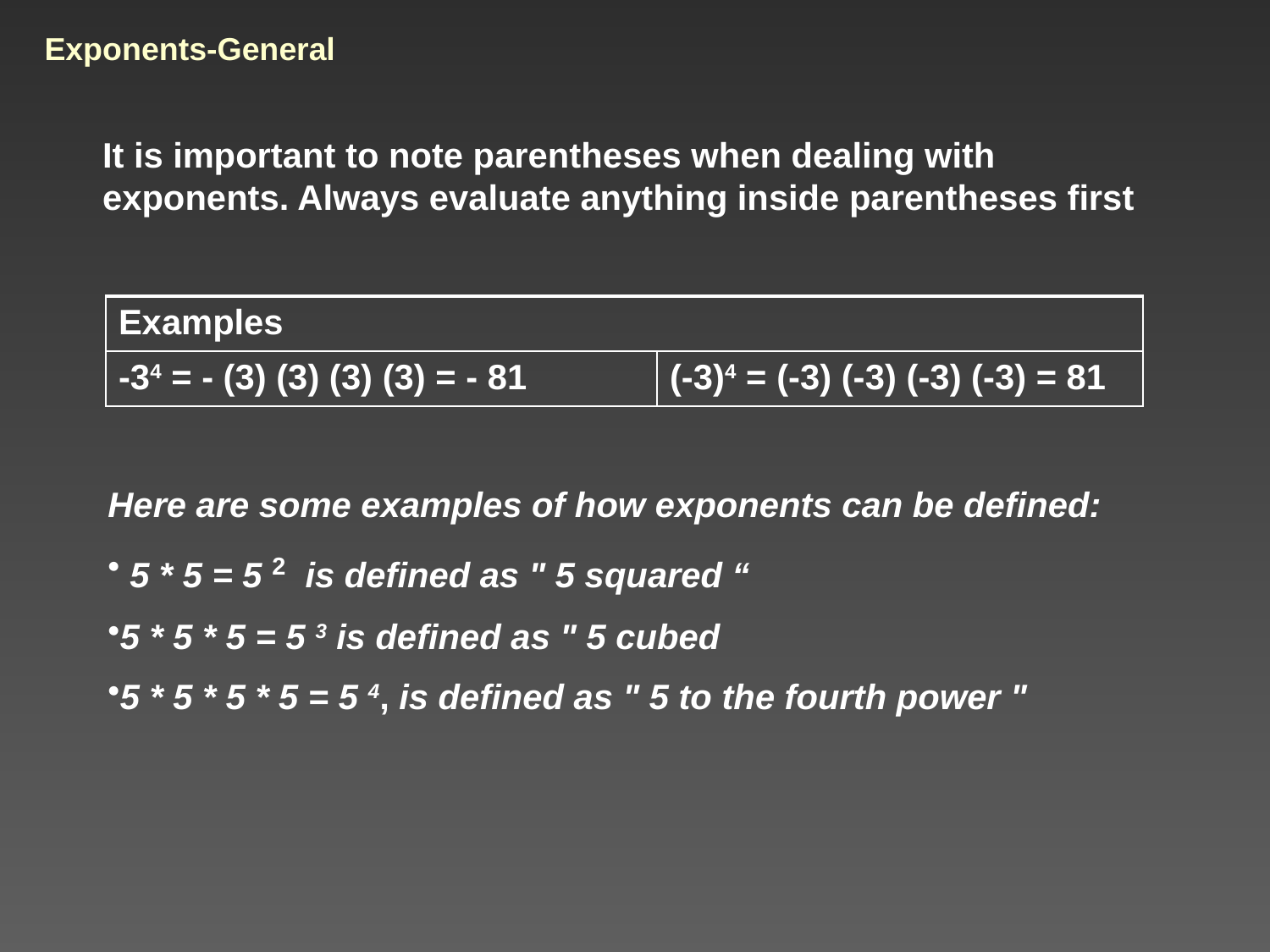

# Exponents-General
It is important to note parentheses when dealing with  exponents. Always evaluate anything inside parentheses first
| Examples |  |
| --- | --- |
| -34 = - (3) (3) (3) (3) = - 81 | (-3)4 = (-3) (-3) (-3) (-3) = 81 |
Here are some examples of how exponents can be defined:
 5 * 5 = 5 2  is defined as " 5 squared “
5 * 5 * 5 = 5 3 is defined as " 5 cubed
5 * 5 * 5 * 5 = 5 4, is defined as " 5 to the fourth power "